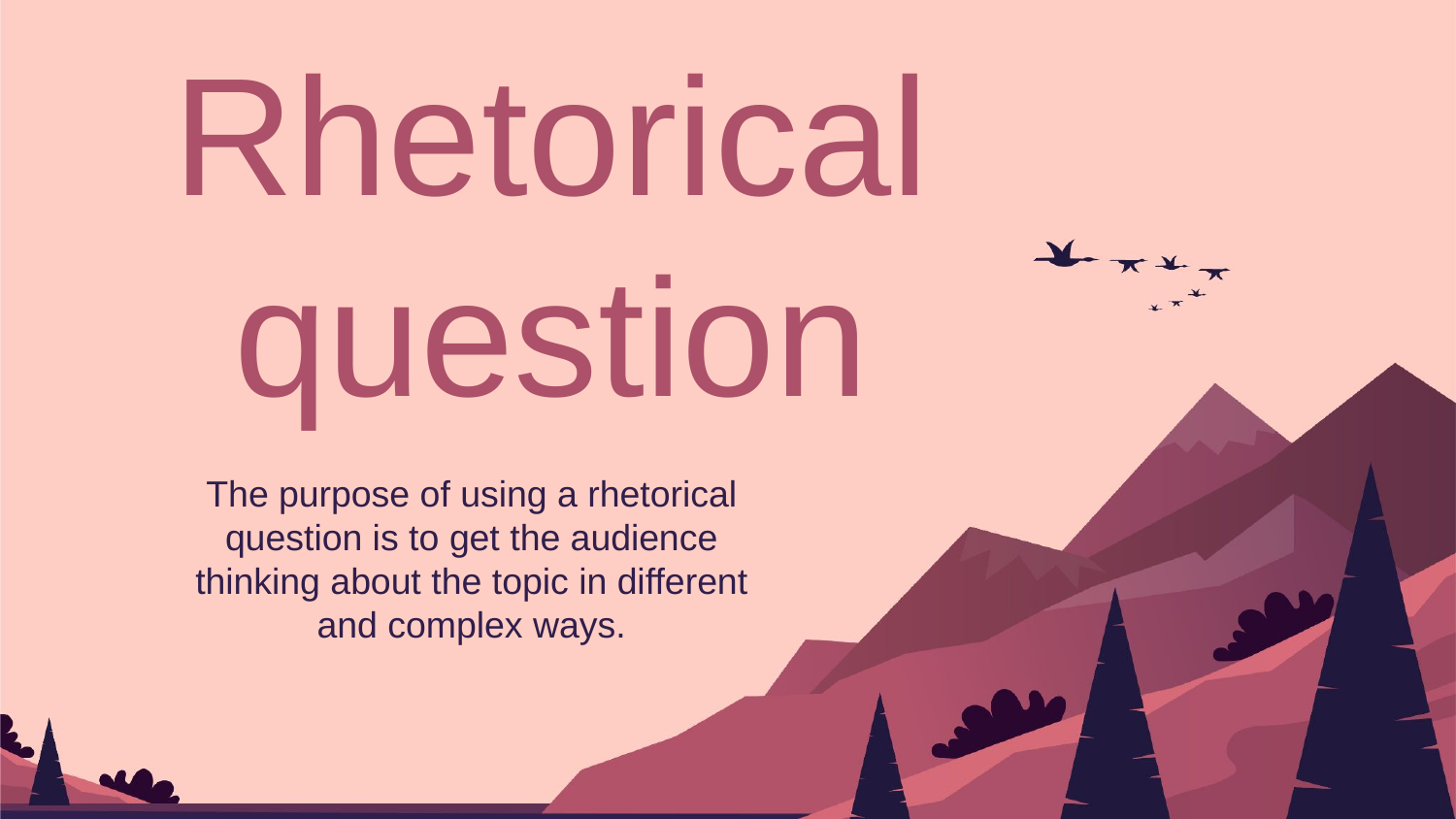

# Rhetorical question
The purpose of using a rhetorical question is to get the audience thinking about the topic in different and complex ways.